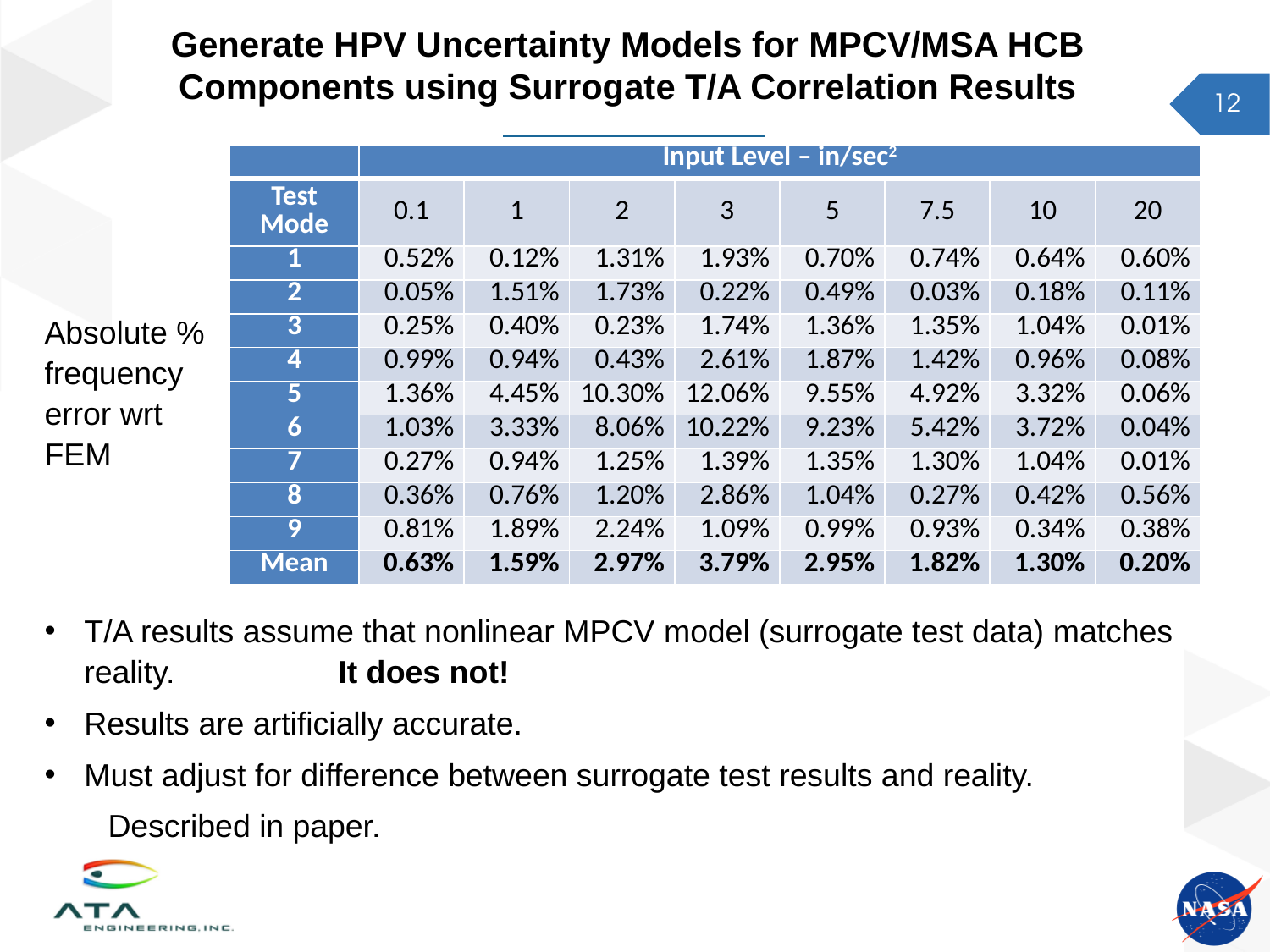

Generate HPV Uncertainty Models for MPCV/MSA HCB
Components using Surrogate T/A Correlation Results
|  | Input Level – in/sec2 |  |  |  |  |  |  |  |
| --- | --- | --- | --- | --- | --- | --- | --- | --- |
| Test Mode | 0.1 | 1 | 2 | 3 | 5 | 7.5 | 10 | 20 |
| 1 | 0.52% | 0.12% | 1.31% | 1.93% | 0.70% | 0.74% | 0.64% | 0.60% |
| 2 | 0.05% | 1.51% | 1.73% | 0.22% | 0.49% | 0.03% | 0.18% | 0.11% |
| 3 | 0.25% | 0.40% | 0.23% | 1.74% | 1.36% | 1.35% | 1.04% | 0.01% |
| 4 | 0.99% | 0.94% | 0.43% | 2.61% | 1.87% | 1.42% | 0.96% | 0.08% |
| 5 | 1.36% | 4.45% | 10.30% | 12.06% | 9.55% | 4.92% | 3.32% | 0.06% |
| 6 | 1.03% | 3.33% | 8.06% | 10.22% | 9.23% | 5.42% | 3.72% | 0.04% |
| 7 | 0.27% | 0.94% | 1.25% | 1.39% | 1.35% | 1.30% | 1.04% | 0.01% |
| 8 | 0.36% | 0.76% | 1.20% | 2.86% | 1.04% | 0.27% | 0.42% | 0.56% |
| 9 | 0.81% | 1.89% | 2.24% | 1.09% | 0.99% | 0.93% | 0.34% | 0.38% |
| Mean | 0.63% | 1.59% | 2.97% | 3.79% | 2.95% | 1.82% | 1.30% | 0.20% |
Absolute % frequency error wrt FEM
T/A results assume that nonlinear MPCV model (surrogate test data) matches reality.                	It does not!
Results are artificially accurate.
Must adjust for difference between surrogate test results and reality.
Described in paper.